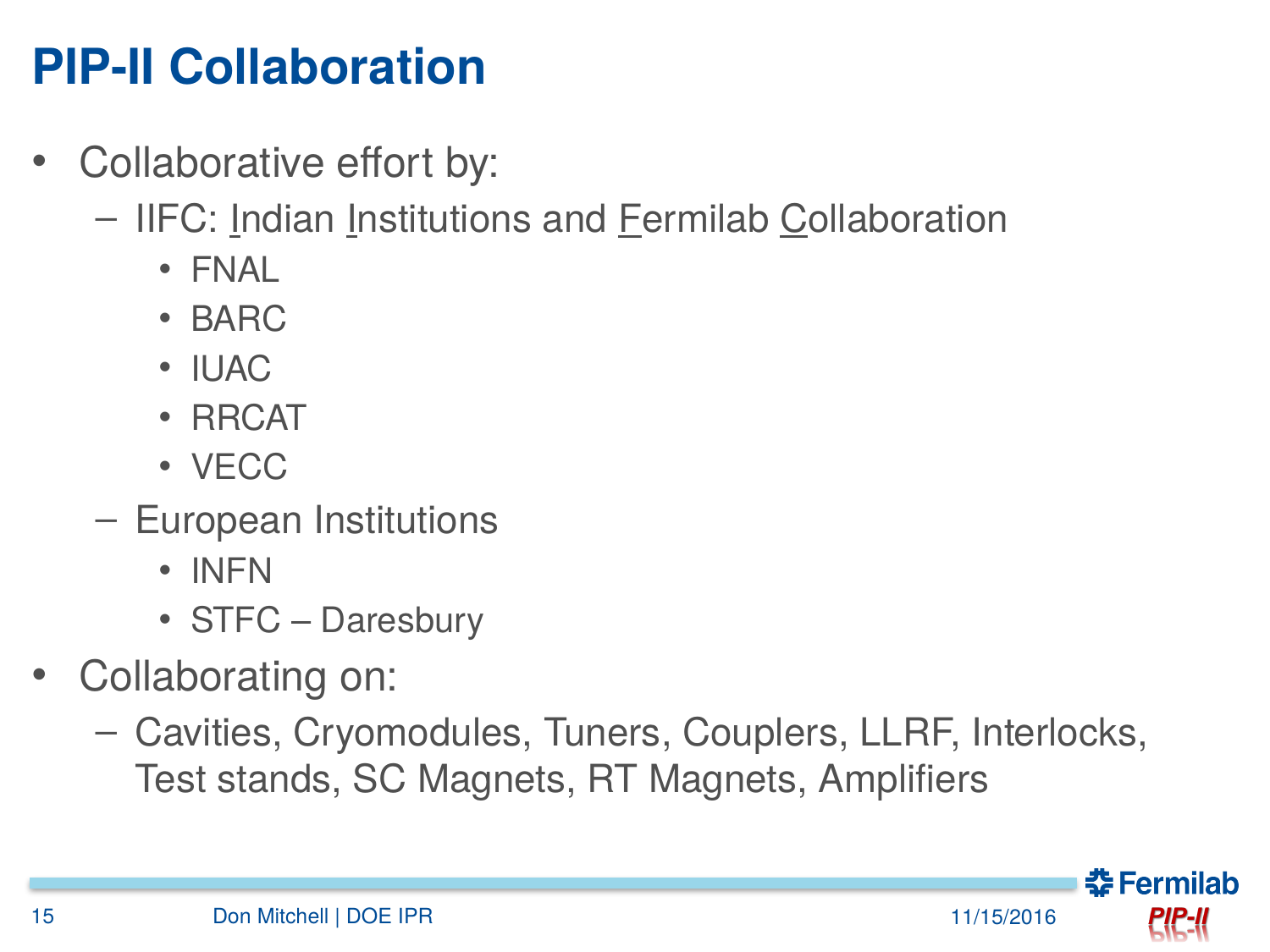

# PIP-II Collaboration
Collaborative effort by:
IIFC: Indian Institutions and Fermilab Collaboration
FNAL
BARC
IUAC
RRCAT
VECC
European Institutions
INFN
STFC – Daresbury
Collaborating on:
Cavities, Cryomodules, Tuners, Couplers, LLRF, Interlocks,
Test stands, SC Magnets, RT Magnets, Amplifiers
15
Don Mitchell | DOE IPR
11/15/2016